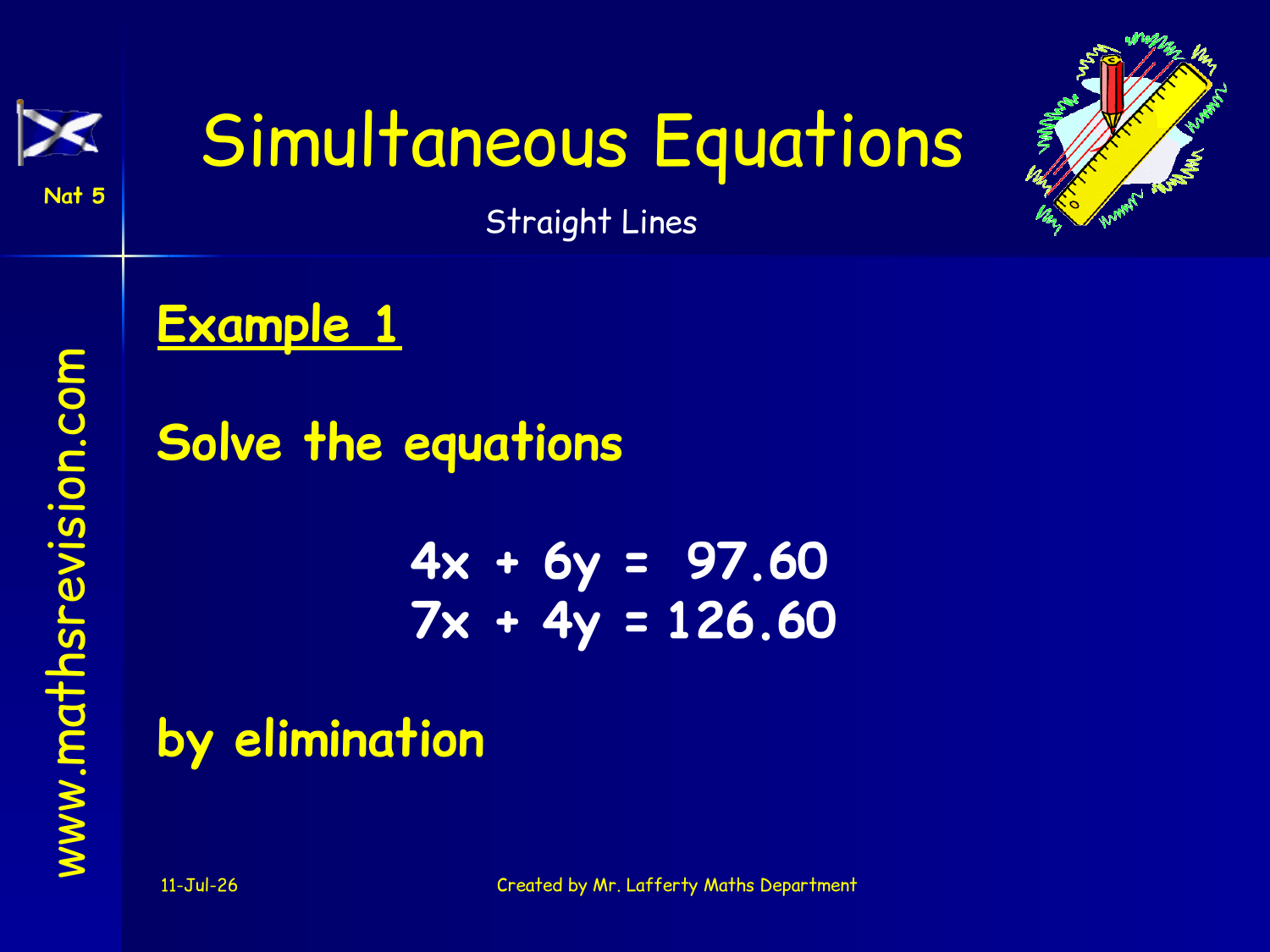

Example 1

Solve the equations

		4x + 6y =	 97.60
		7x + 4y =	126.60

by elimination
11-Jul-26
Created by Mr. Lafferty Maths Department